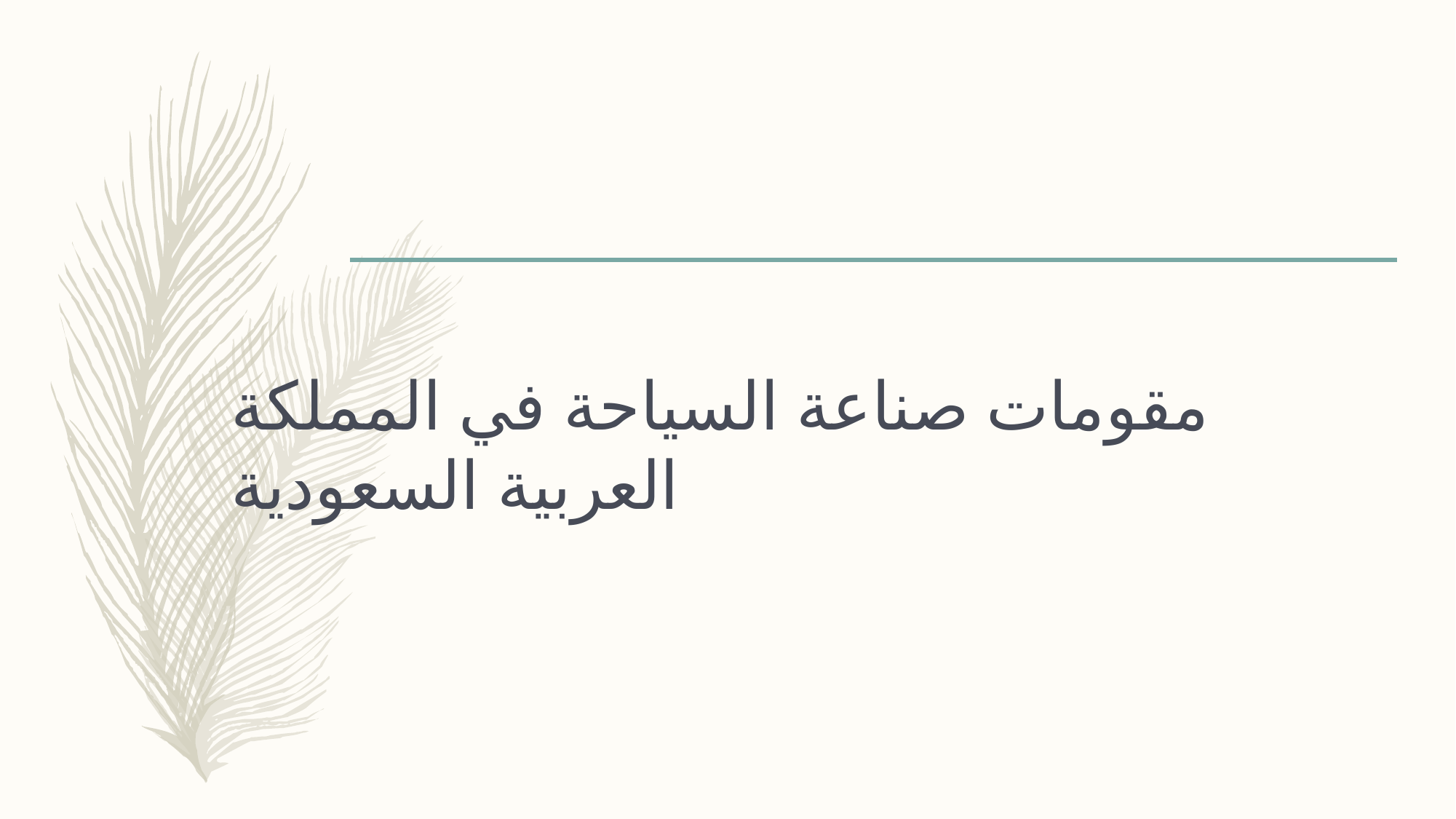

# مقومات صناعة السياحة في المملكة العربية السعودية